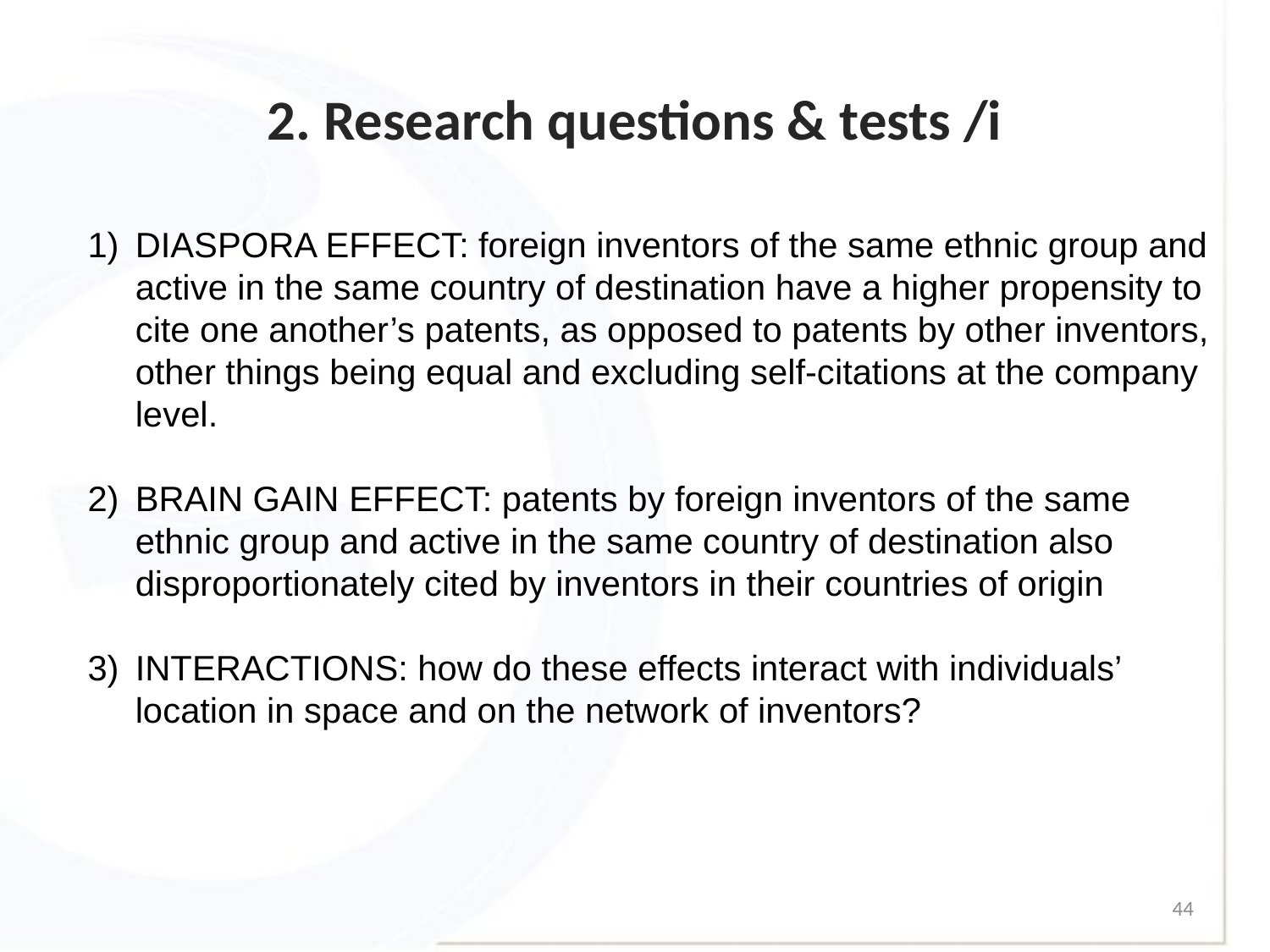

# 2. Research questions & tests /i
DIASPORA EFFECT: foreign inventors of the same ethnic group and active in the same country of destination have a higher propensity to cite one another’s patents, as opposed to patents by other inventors, other things being equal and excluding self-citations at the company level.
BRAIN GAIN EFFECT: patents by foreign inventors of the same ethnic group and active in the same country of destination also disproportionately cited by inventors in their countries of origin
INTERACTIONS: how do these effects interact with individuals’ location in space and on the network of inventors?
44